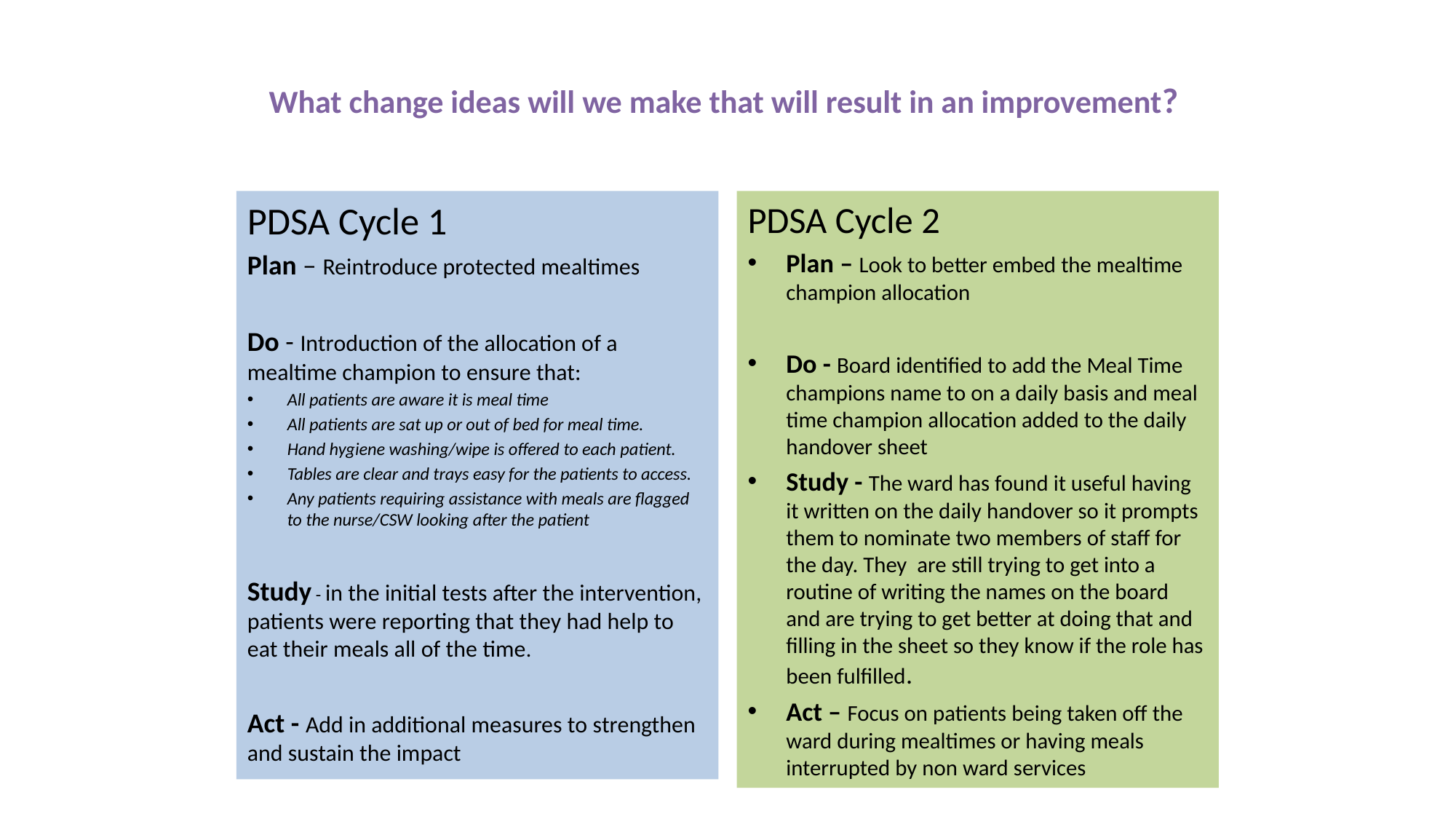

# What change ideas will we make that will result in an improvement?
PDSA Cycle 1
Plan – Reintroduce protected mealtimes

Do - Introduction of the allocation of a mealtime champion to ensure that:
All patients are aware it is meal time
All patients are sat up or out of bed for meal time.
Hand hygiene washing/wipe is offered to each patient.
Tables are clear and trays easy for the patients to access.
Any patients requiring assistance with meals are flagged to the nurse/CSW looking after the patient

Study - in the initial tests after the intervention, patients were reporting that they had help to eat their meals all of the time.

Act - Add in additional measures to strengthen and sustain the impact

PDSA Cycle 2
Plan – Look to better embed the mealtime champion allocation

Do - Board identified to add the Meal Time champions name to on a daily basis and meal time champion allocation added to the daily handover sheet
Study - The ward has found it useful having it written on the daily handover so it prompts them to nominate two members of staff for the day. They  are still trying to get into a routine of writing the names on the board and are trying to get better at doing that and filling in the sheet so they know if the role has been fulfilled.
Act – Focus on patients being taken off the ward during mealtimes or having meals interrupted by non ward services